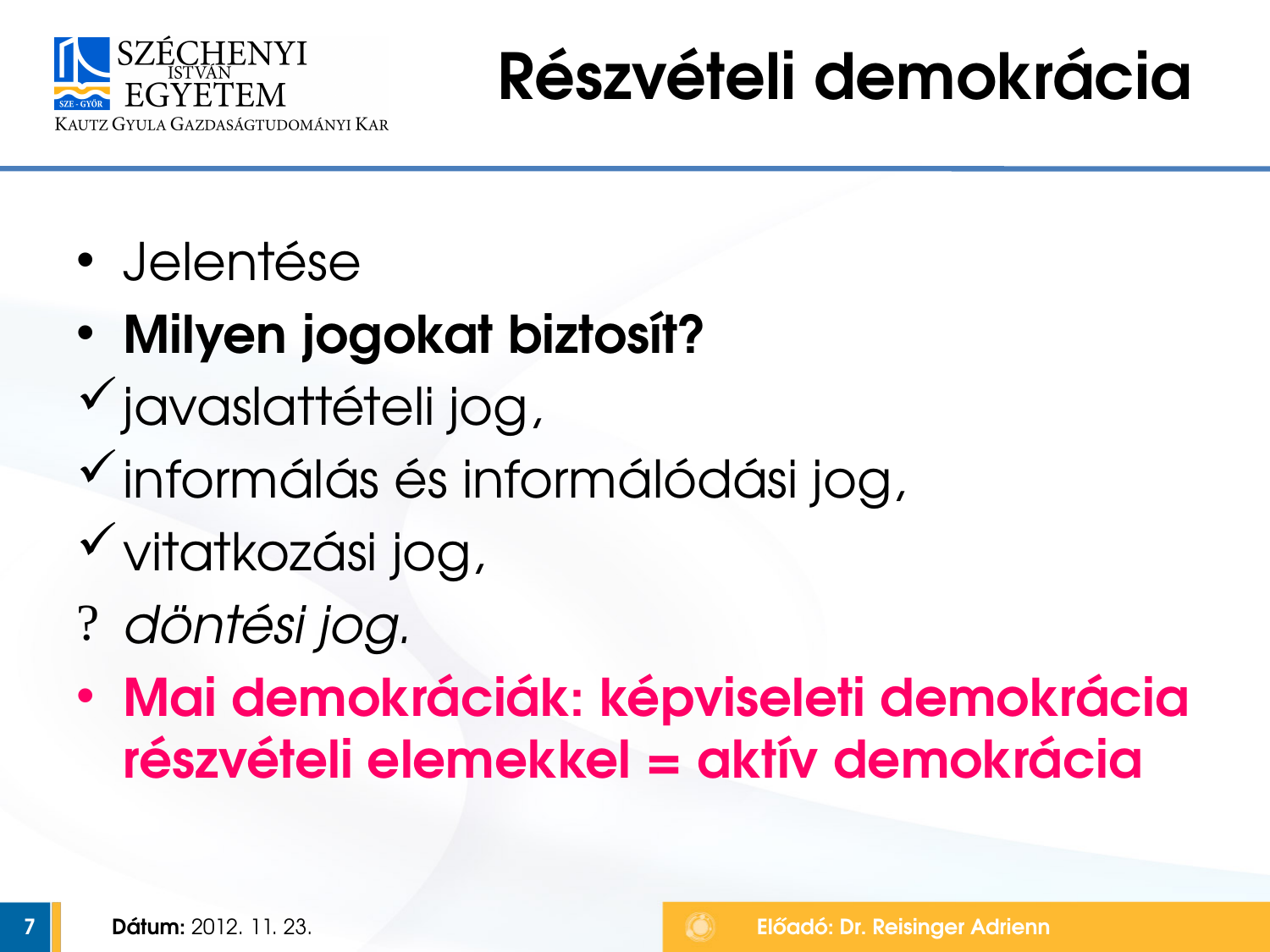

# Részvételi demokrácia
Jelentése
Milyen jogokat biztosít?
javaslattételi jog,
informálás és informálódási jog,
vitatkozási jog,
döntési jog.
Mai demokráciák: képviseleti demokrácia részvételi elemekkel = aktív demokrácia

7
Dátum: 2012. 11. 23.
Előadó: Dr. Reisinger Adrienn